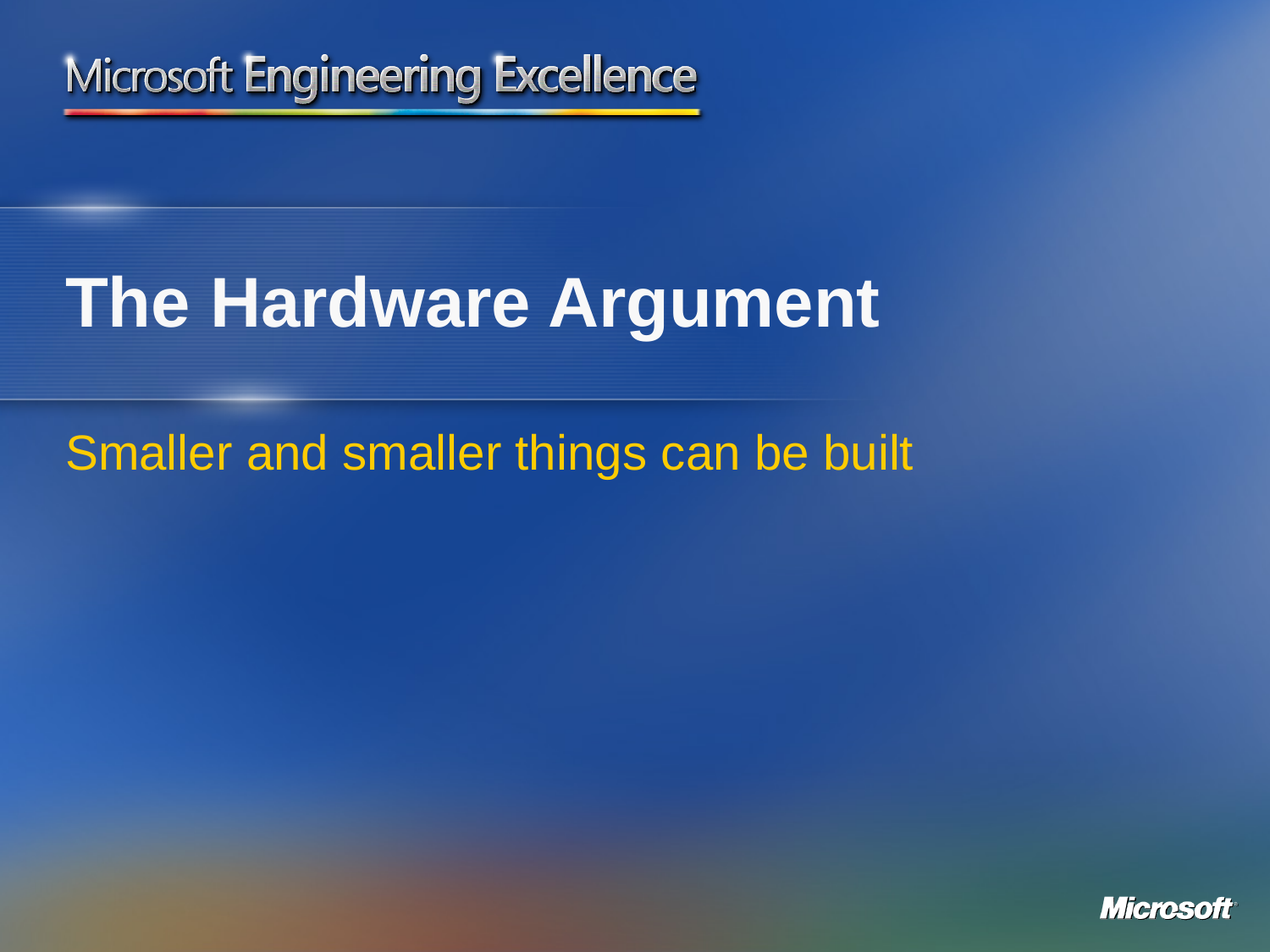

# The Hardware Argument
Smaller and smaller things can be built